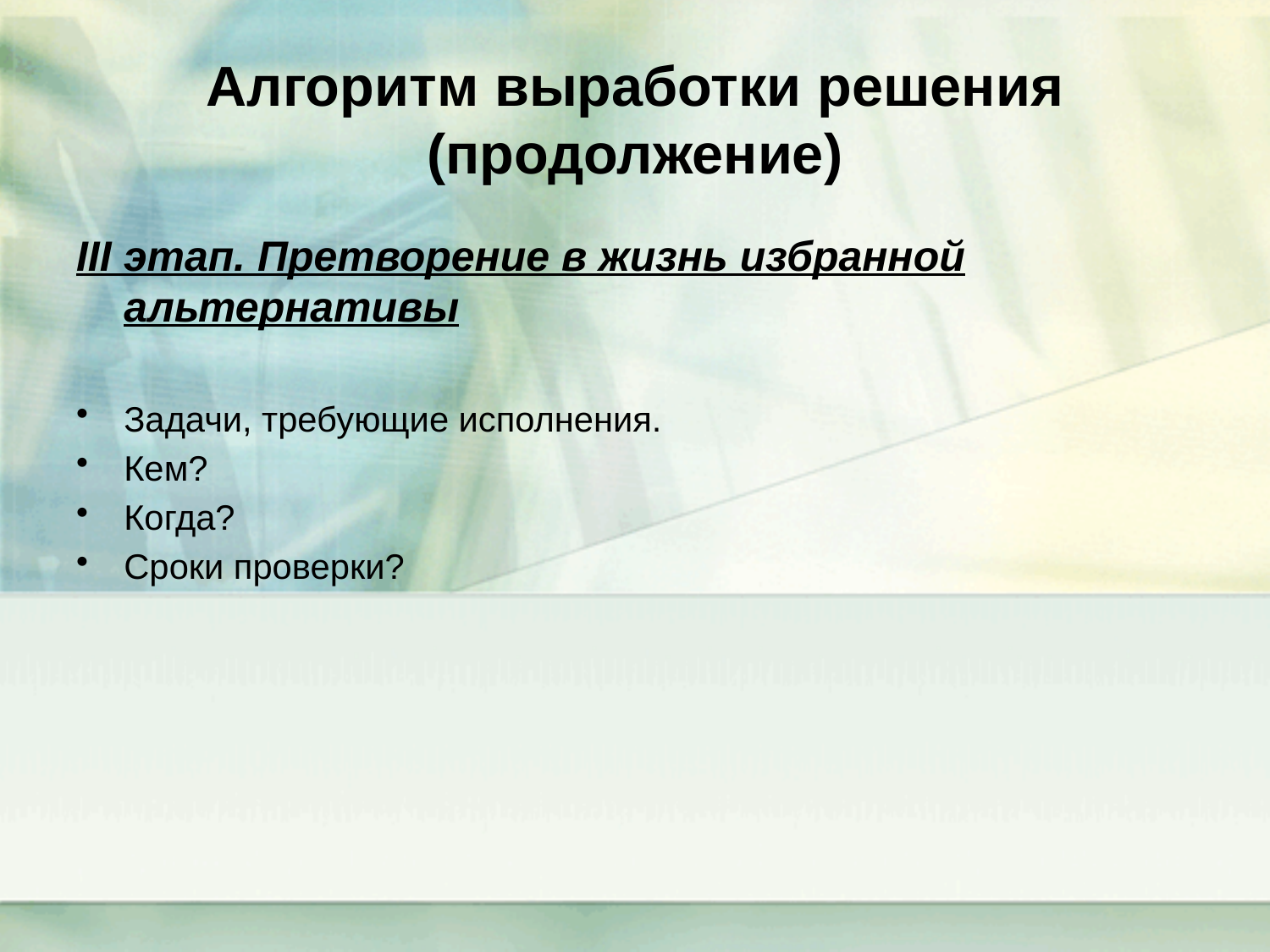

# Алгоритм выработки решения (продолжение)
III этап. Претворение в жизнь избранной альтернативы

Задачи, требующие исполнения.
Кем?
Когда?
Сроки проверки?